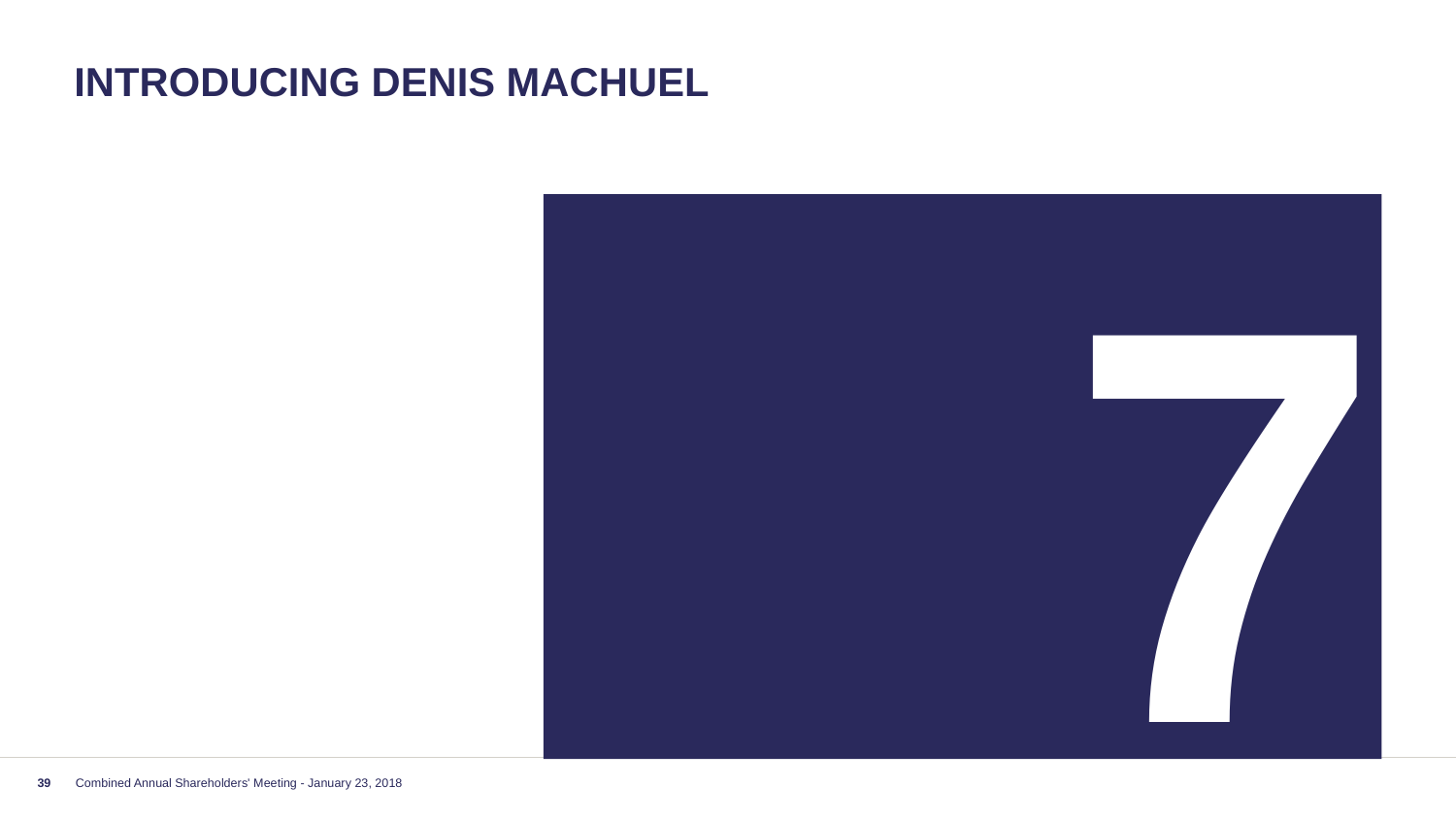

# Introducing denis machuel

7
39
Combined Annual Shareholders' Meeting - January 23, 2018